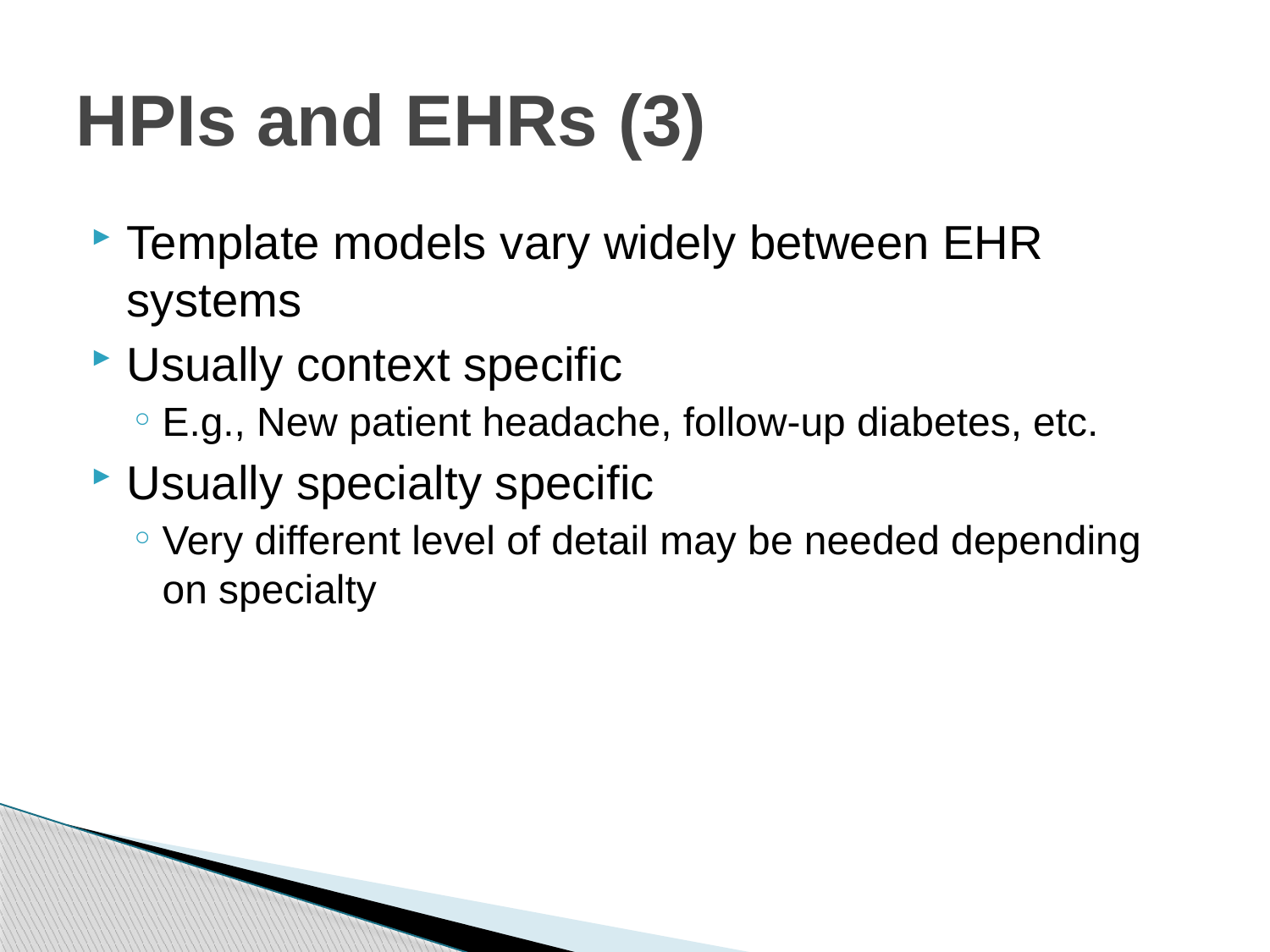

# HPIs and EHRs (3)
Template models vary widely between EHR systems
Usually context specific
E.g., New patient headache, follow-up diabetes, etc.
Usually specialty specific
Very different level of detail may be needed depending on specialty